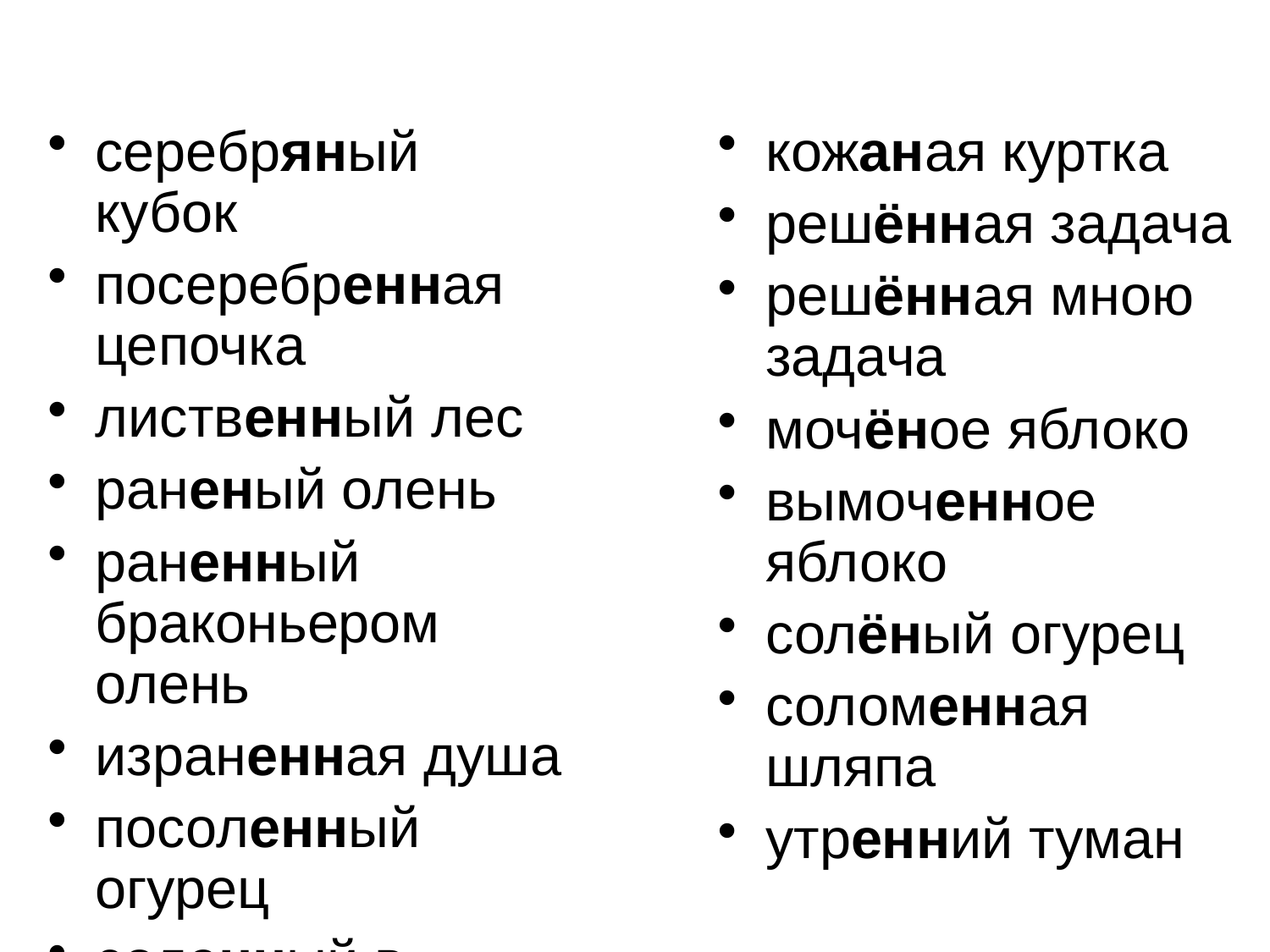

серебряный кубок
посеребренная цепочка
лиственный лес
раненый олень
раненный браконьером олень
израненная душа
посоленный огурец
соленный в бочке огурец

кожаная куртка
решённая задача
решённая мною задача
мочёное яблоко
вымоченное яблоко
солёный огурец
соломенная шляпа
утренний туман